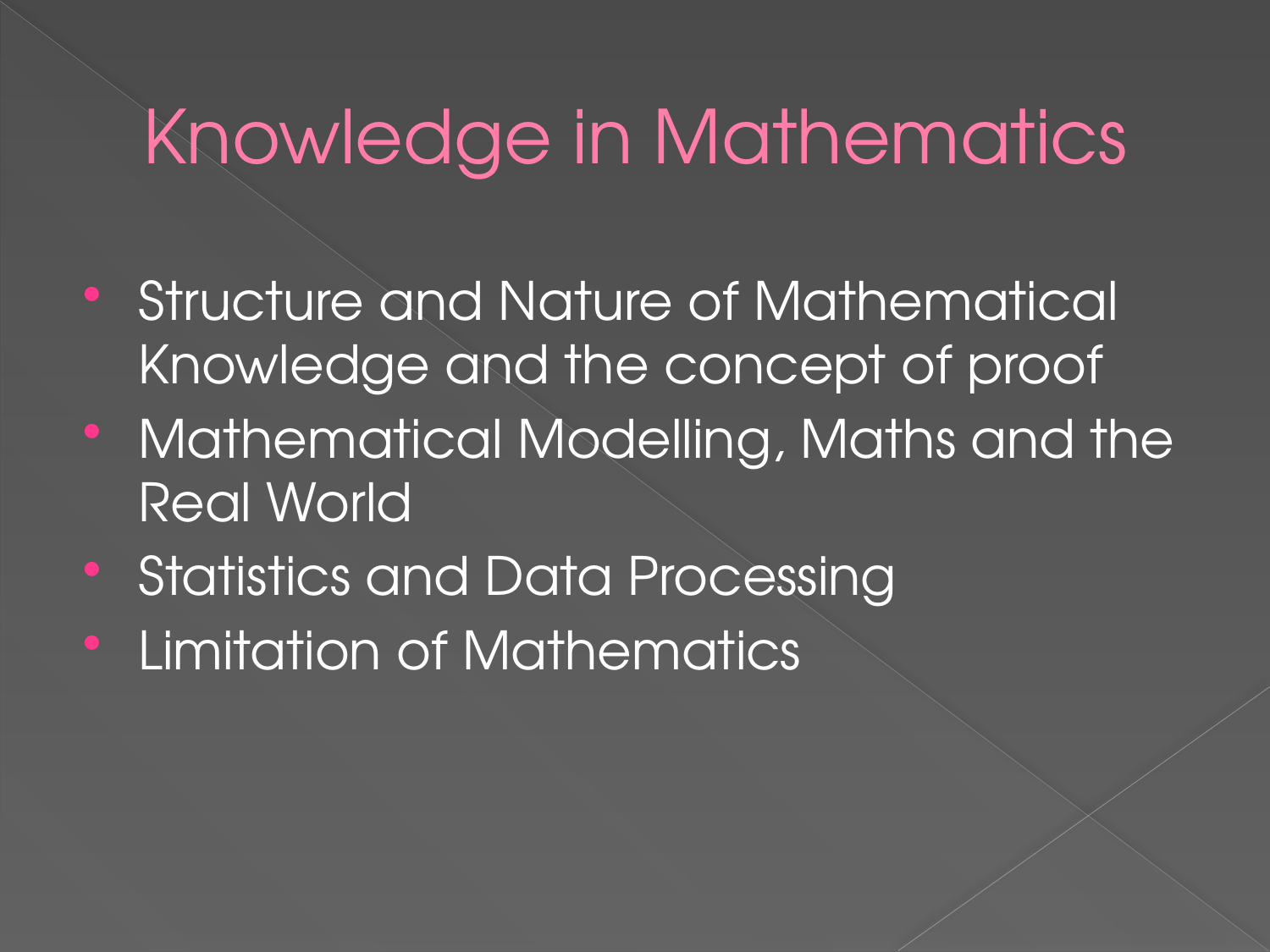

# Knowledge in Mathematics
Structure and Nature of Mathematical Knowledge and the concept of proof
Mathematical Modelling, Maths and the Real World
Statistics and Data Processing
Limitation of Mathematics